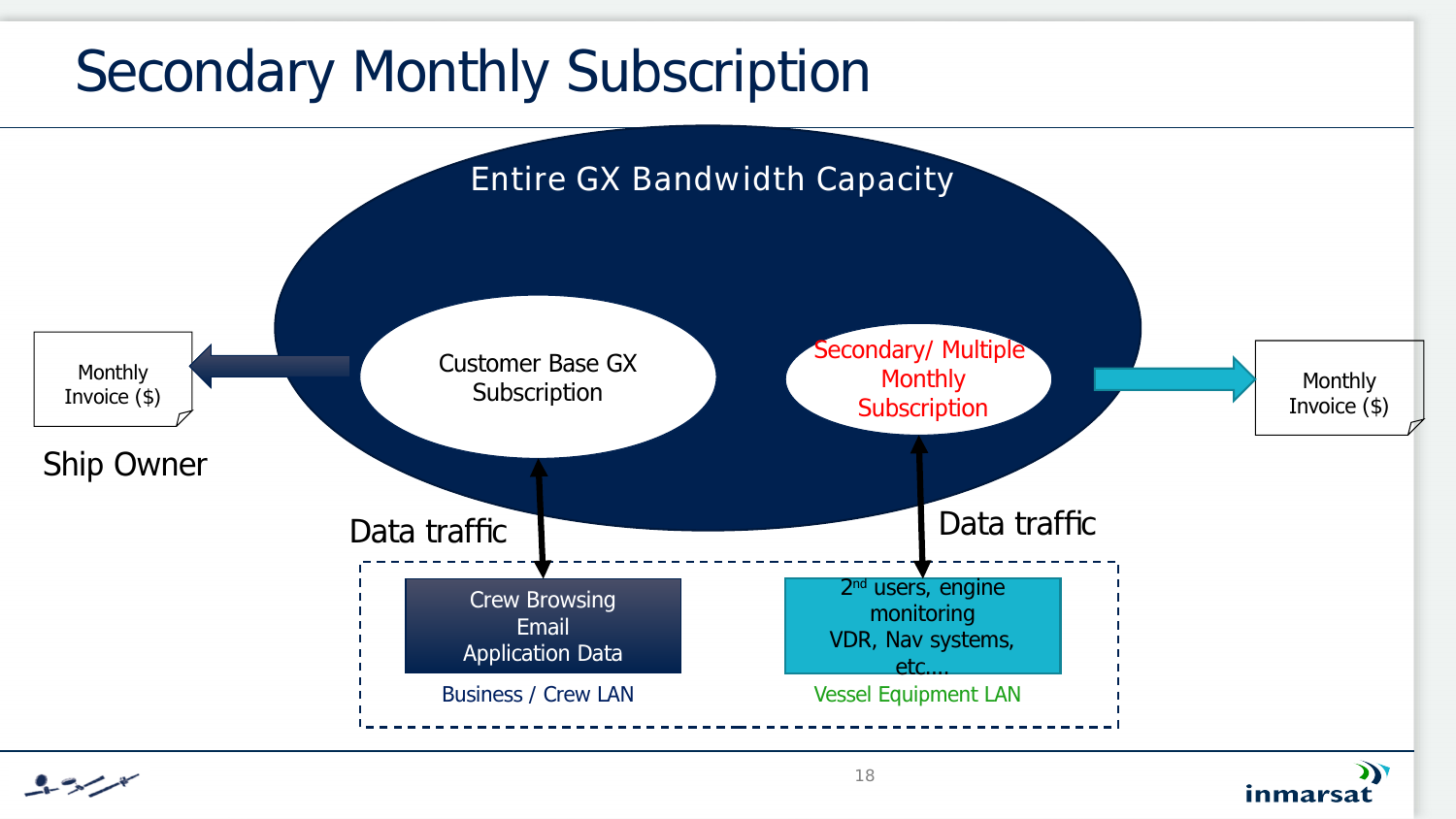

# Secondary Monthly Subscription

Entire GX Bandwidth Capacity
Customer Base GX Subscription

Secondary/ Multiple
Monthly
Subscription

Monthly
Invoice ($)

Monthly
Invoice ($)

Ship Owner
Data traffic
Data traffic

2nd users, engine monitoring
VDR, Nav systems, etc….
Crew Browsing
Email
Application Data
Vessel Equipment LAN
Business / Crew LAN
18